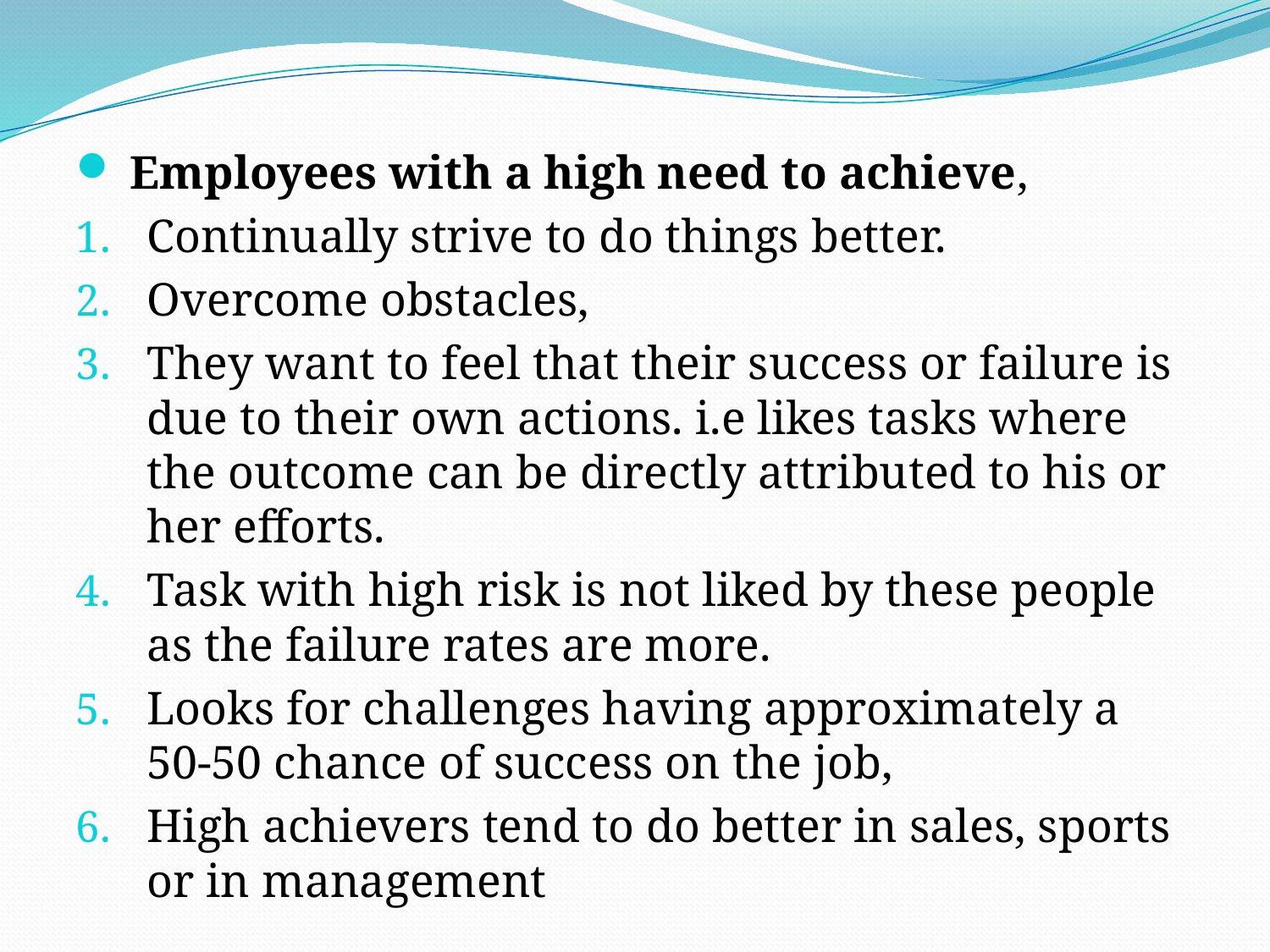

#
 Employees with a high need to achieve,
Continually strive to do things better.
Overcome obstacles,
They want to feel that their success or failure is due to their own actions. i.e likes tasks where the outcome can be directly attributed to his or her efforts.
Task with high risk is not liked by these people as the failure rates are more.
Looks for challenges having approximately a 50-50 chance of success on the job,
High achievers tend to do better in sales, sports or in management